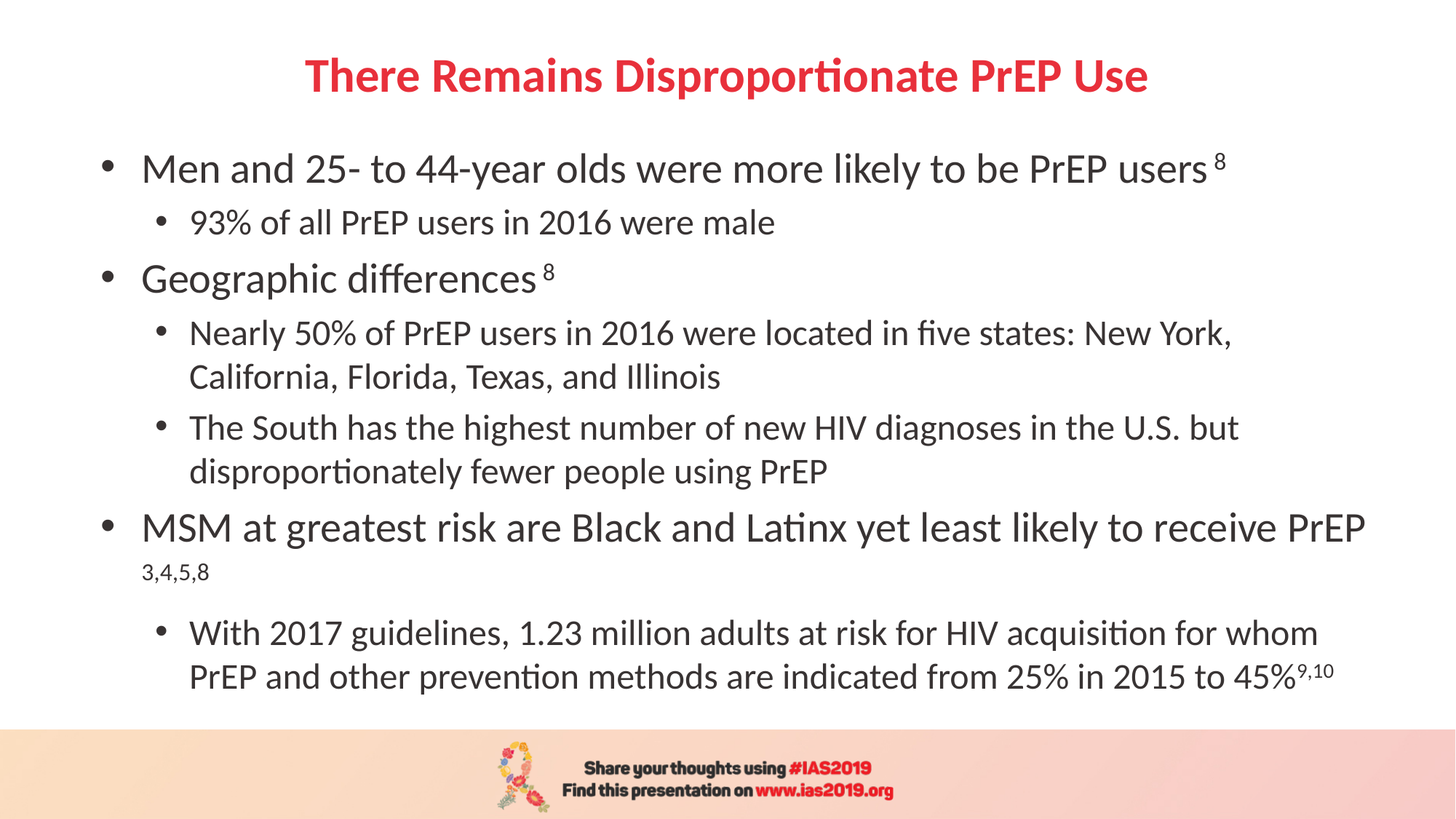

# There Remains Disproportionate PrEP Use
Men and 25- to 44-year olds were more likely to be PrEP users 8
93% of all PrEP users in 2016 were male
Geographic differences 8
Nearly 50% of PrEP users in 2016 were located in five states: New York, California, Florida, Texas, and Illinois
The South has the highest number of new HIV diagnoses in the U.S. but disproportionately fewer people using PrEP
MSM at greatest risk are Black and Latinx yet least likely to receive PrEP 3,4,5,8
With 2017 guidelines, 1.23 million adults at risk for HIV acquisition for whom PrEP and other prevention methods are indicated from 25% in 2015 to 45%9,10